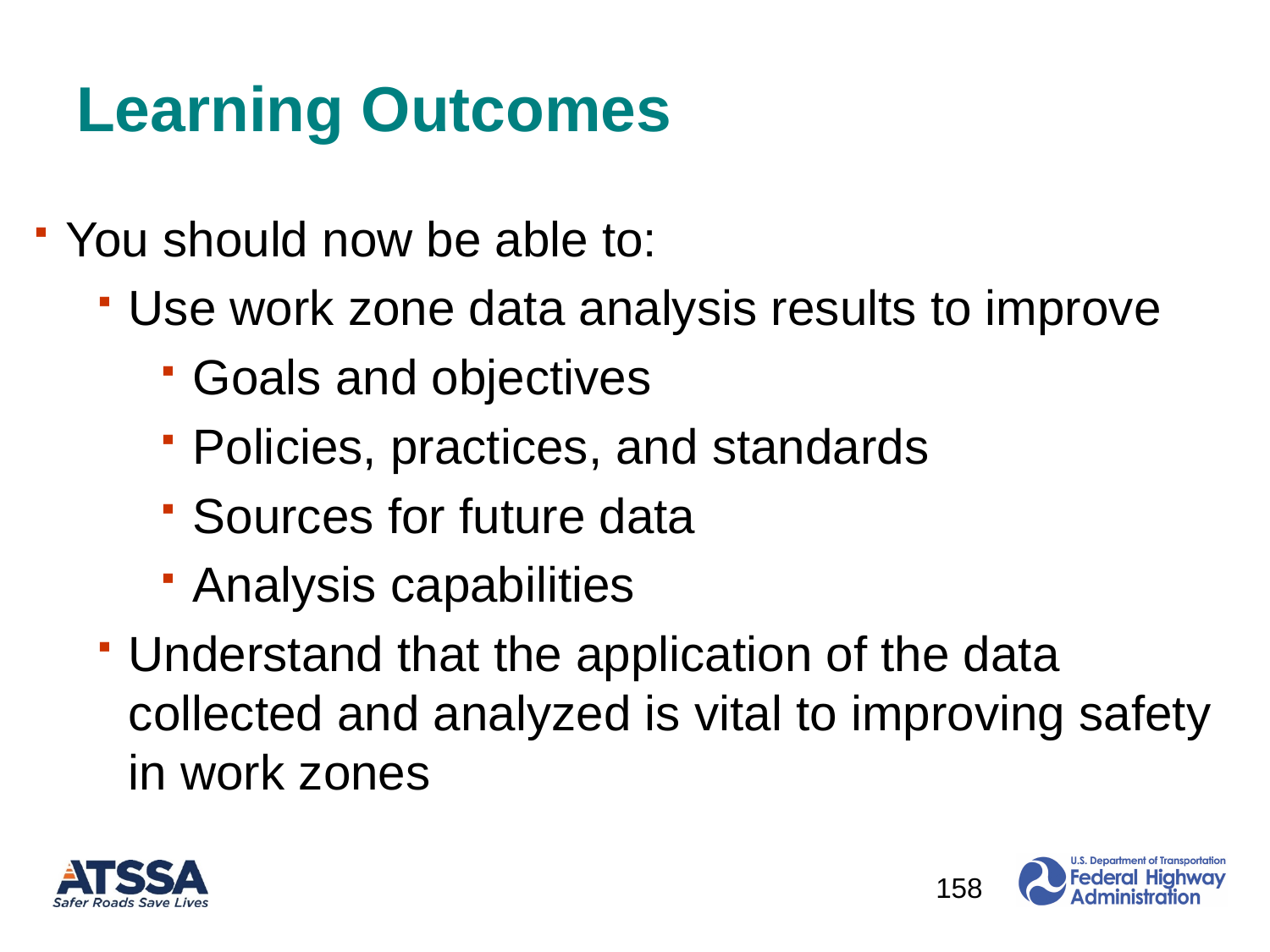

# Learning Outcomes
You should now be able to:
Use work zone data analysis results to improve
Goals and objectives
Policies, practices, and standards
Sources for future data
Analysis capabilities
Understand that the application of the data collected and analyzed is vital to improving safety in work zones